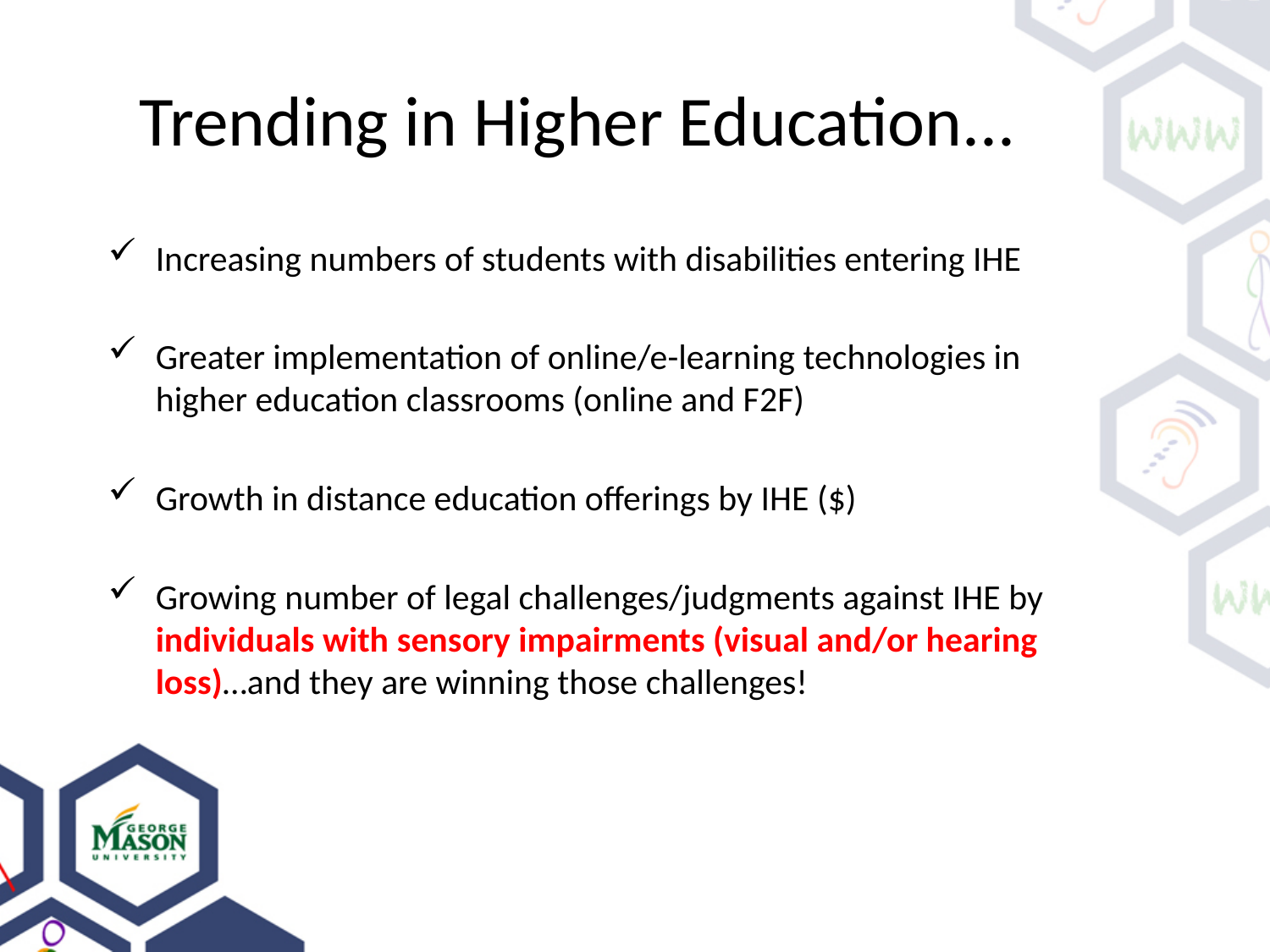

# Trending in Higher Education...

Increasing numbers of students with disabilities entering IHE

Greater implementation of online/e-learning technologies in higher education classrooms (online and F2F)

Growth in distance education offerings by IHE ($)

Growing number of legal challenges/judgments against IHE by individuals with sensory impairments (visual and/or hearing loss)…and they are winning those challenges!